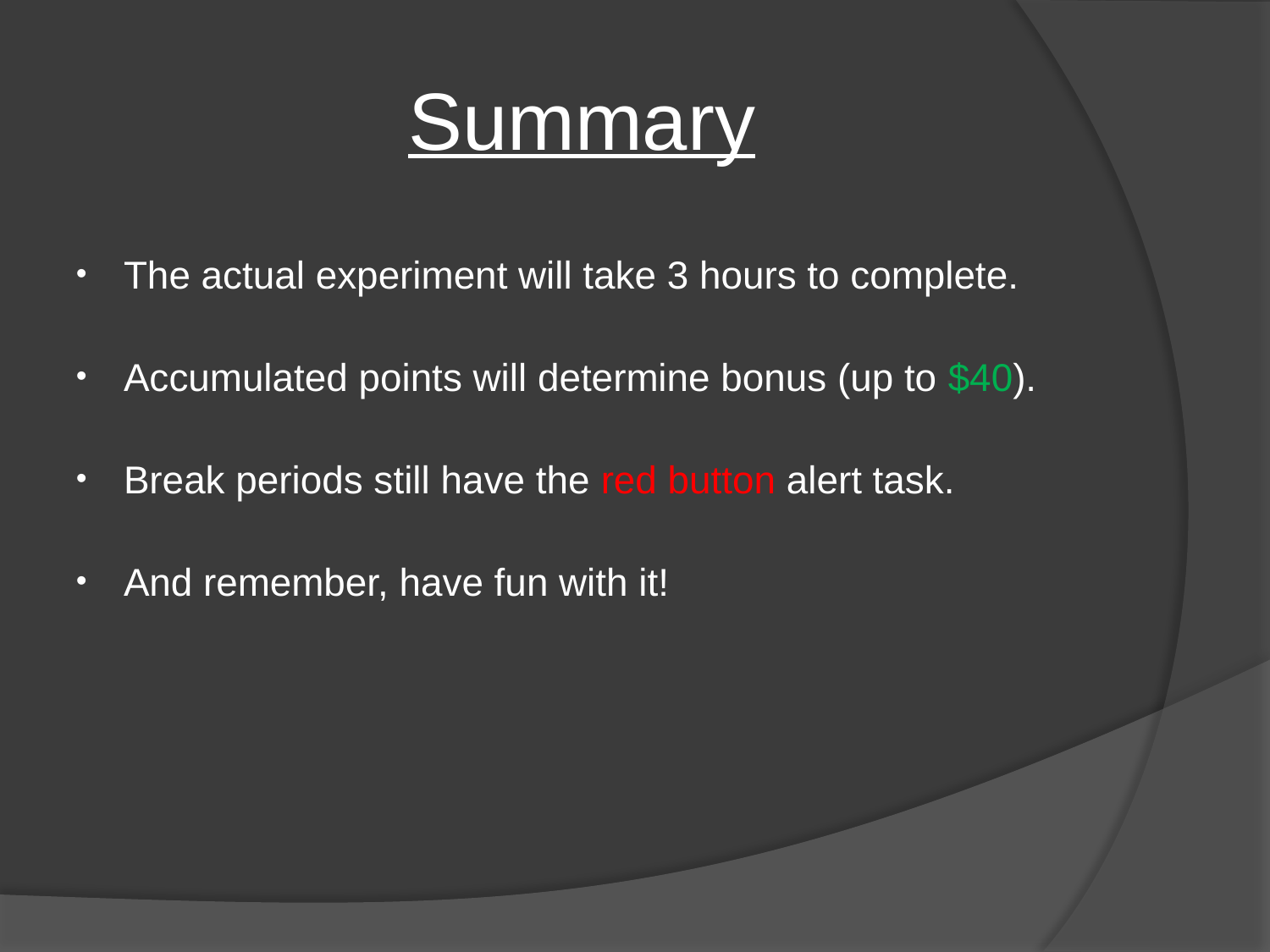

Summary
The actual experiment will take 3 hours to complete.

Accumulated points will determine bonus (up to $40).

Break periods still have the red button alert task.

And remember, have fun with it!